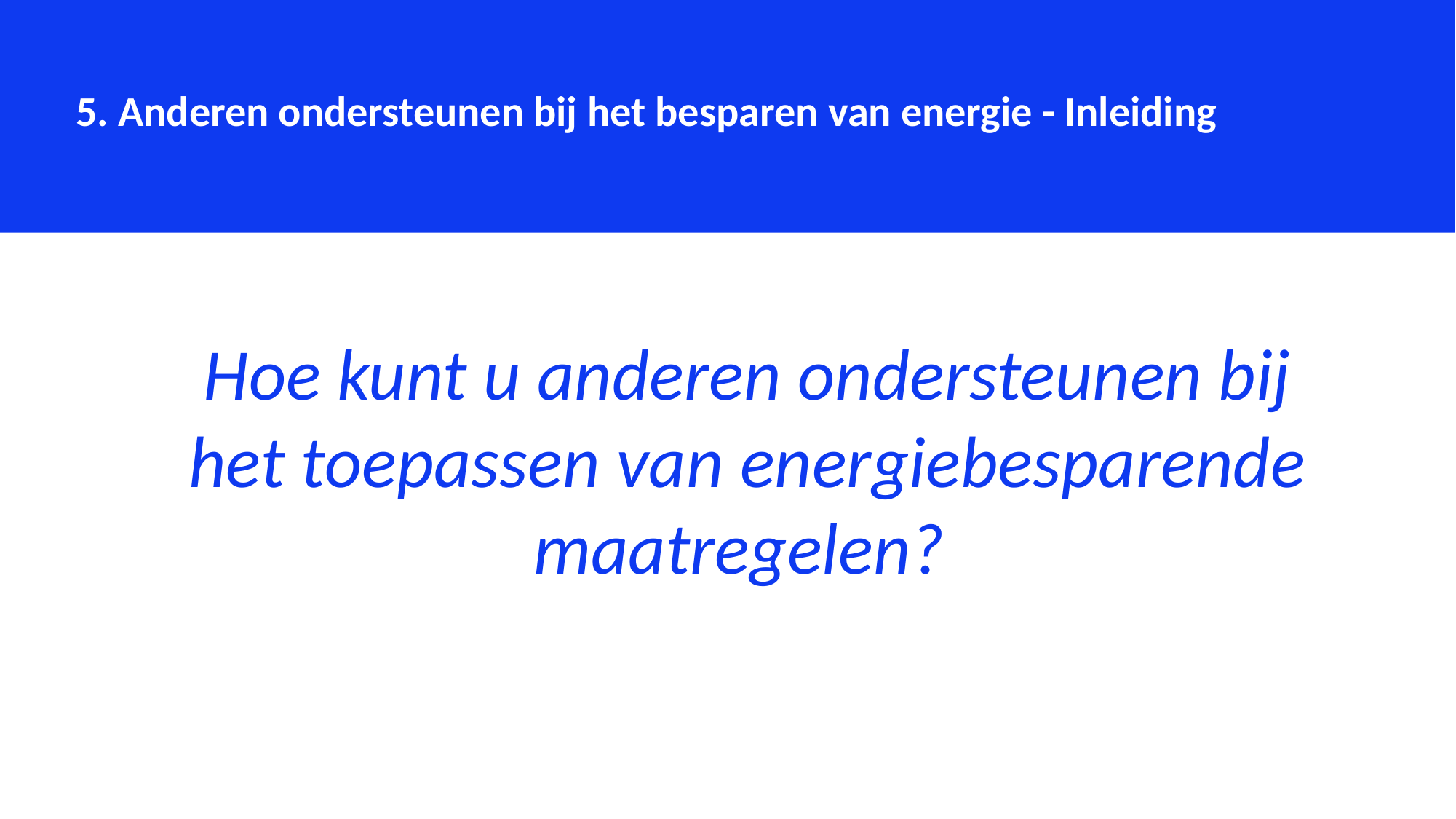

5. Anderen ondersteunen bij het besparen van energie - Inleiding

Hoe kunt u anderen ondersteunen bij het toepassen van energiebesparende maatregelen?